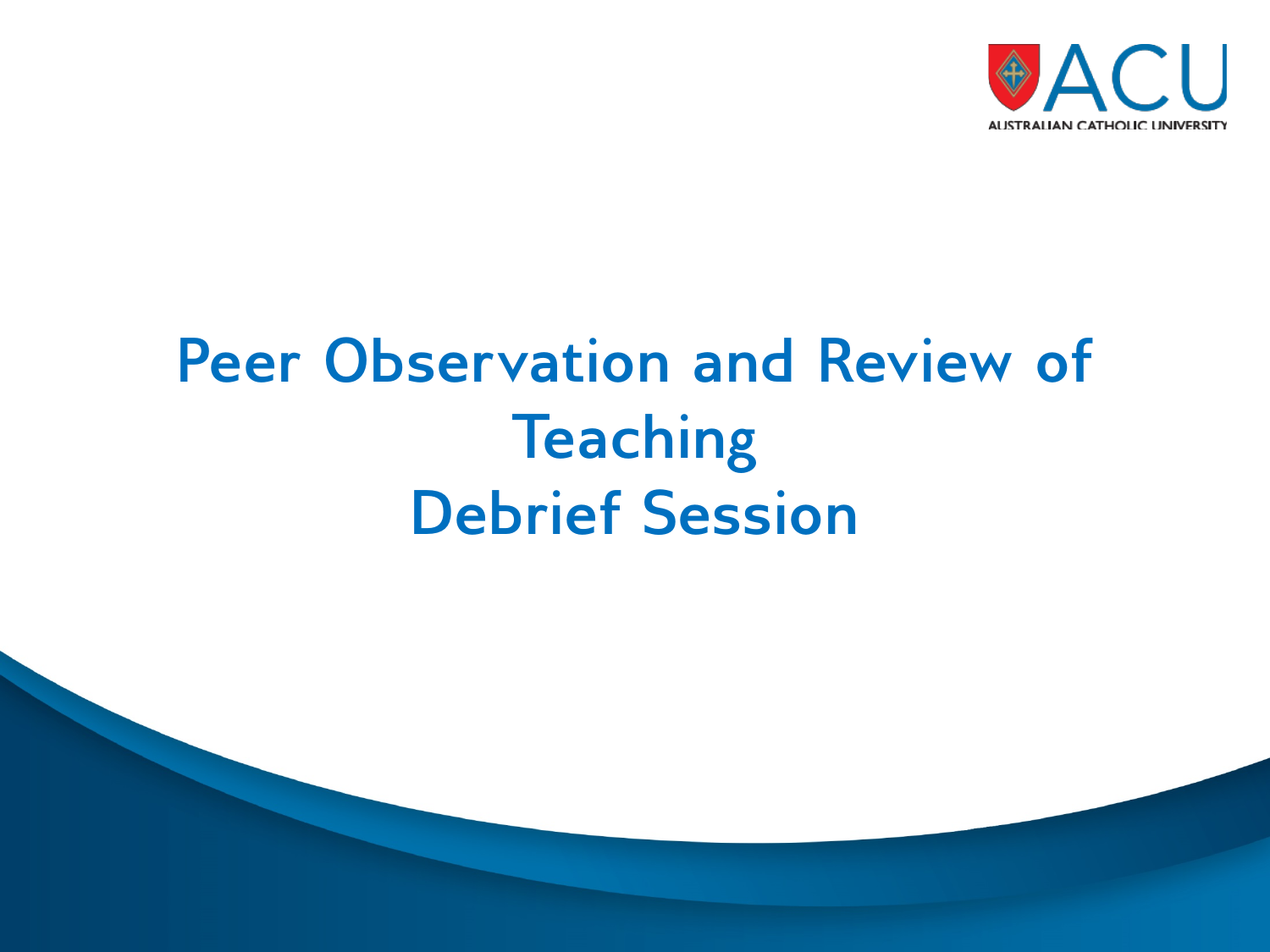

Peer Observation and Review of Teaching
Debrief Session